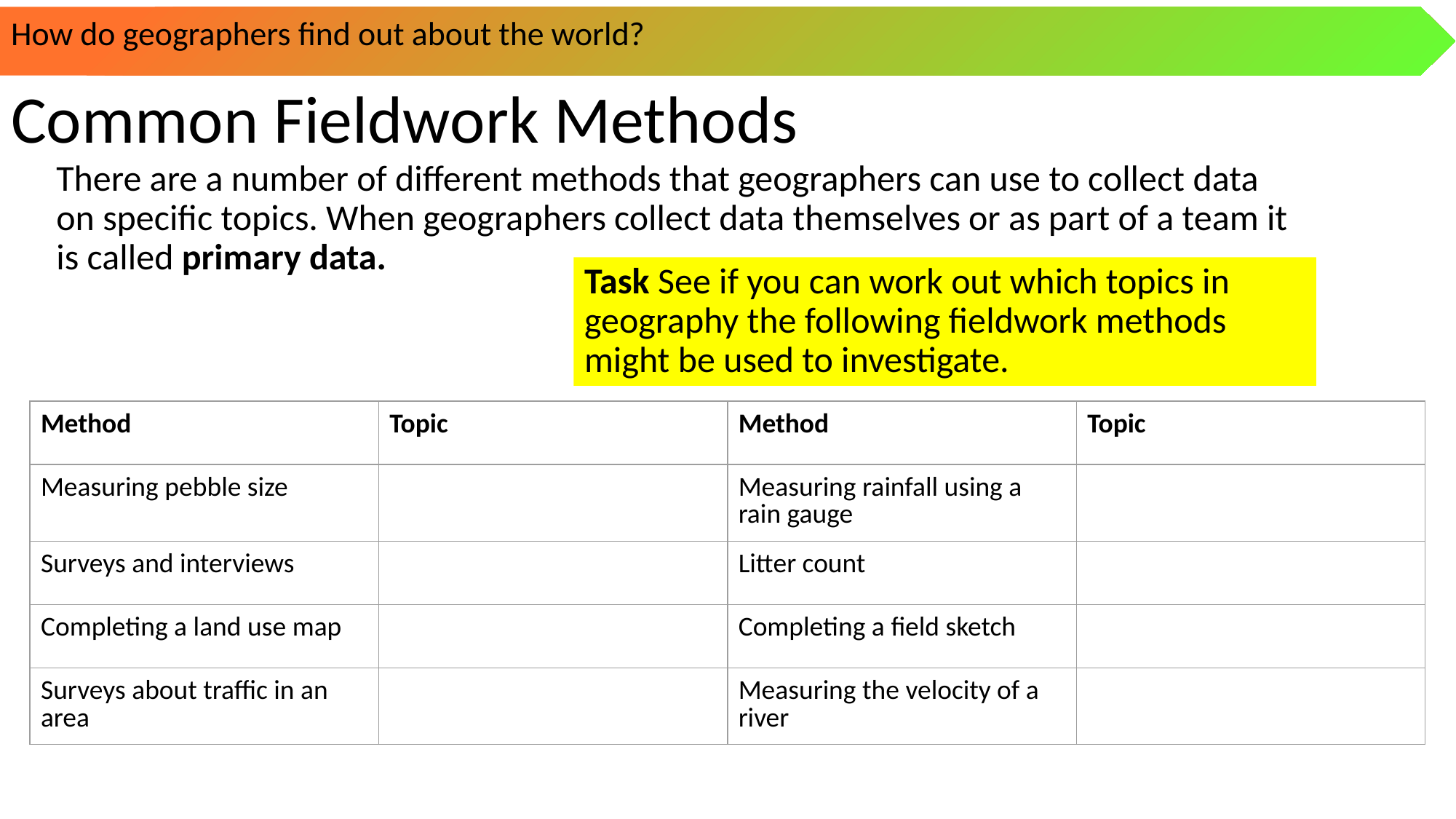

How do geographers find out about the world?
# Common Fieldwork Methods
There are a number of different methods that geographers can use to collect data on specific topics. When geographers collect data themselves or as part of a team it is called primary data.
Task See if you can work out which topics in geography the following fieldwork methods might be used to investigate.
| Method | Topic | Method | Topic |
| --- | --- | --- | --- |
| Measuring pebble size |  | Measuring rainfall using a rain gauge |  |
| Surveys and interviews |  | Litter count |  |
| Completing a land use map |  | Completing a field sketch |  |
| Surveys about traffic in an area |  | Measuring the velocity of a river |  |